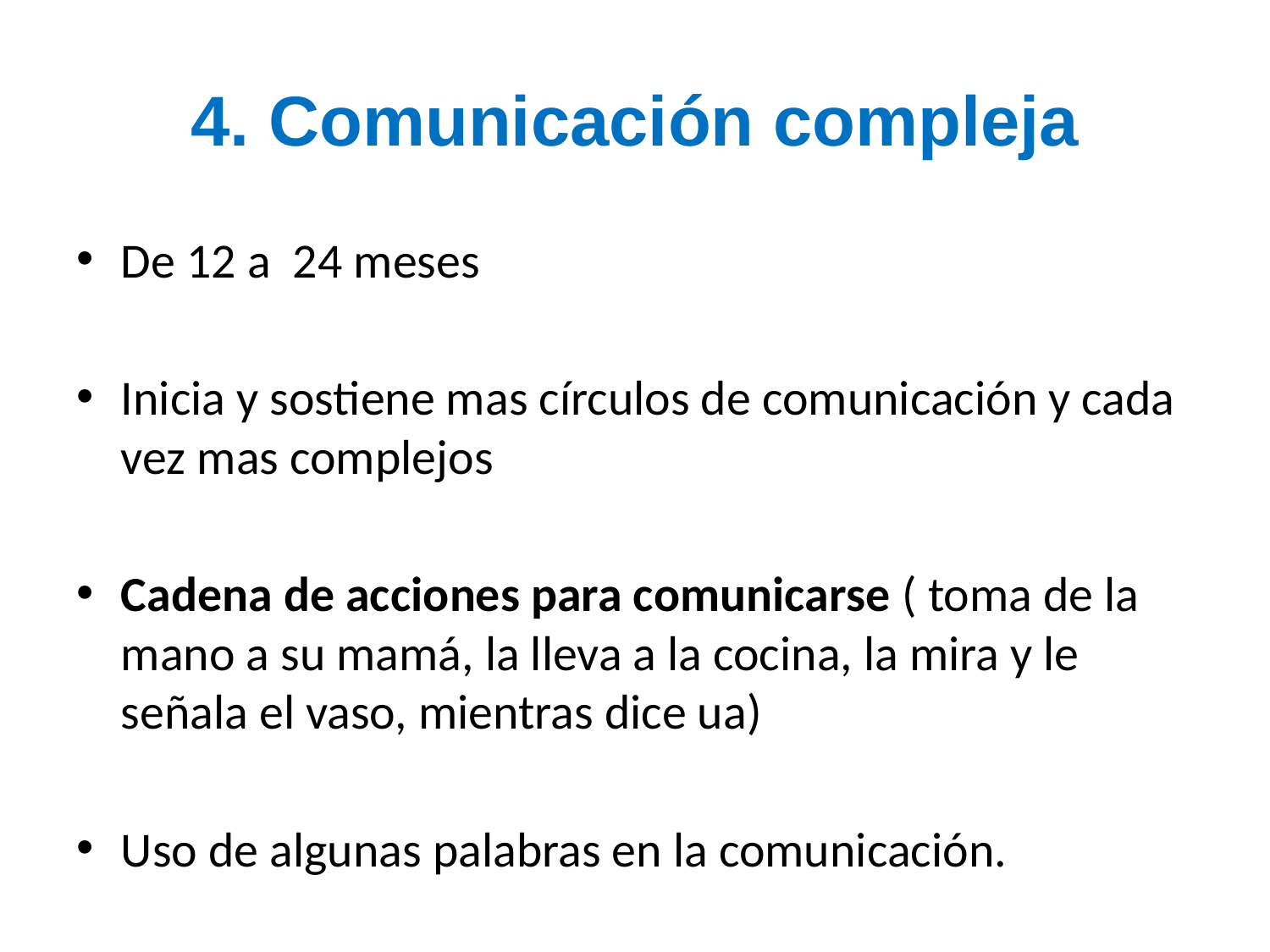

# 4. Comunicación compleja
De 12 a  24 meses

Inicia y sostiene mas círculos de comunicación y cada vez mas complejos

Cadena de acciones para comunicarse ( toma de la mano a su mamá, la lleva a la cocina, la mira y le señala el vaso, mientras dice ua)

Uso de algunas palabras en la comunicación.